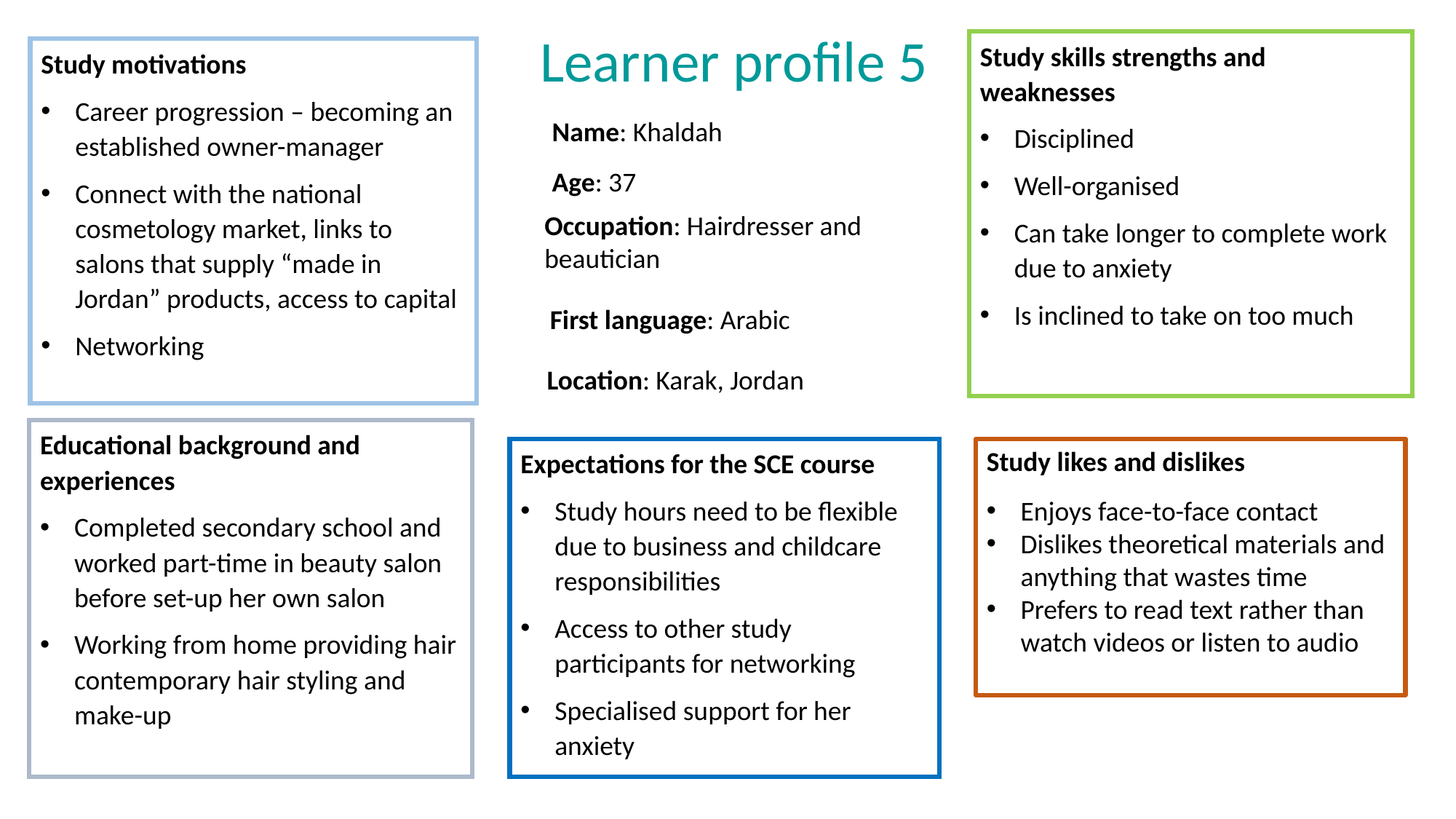

Learner profile 5
Study skills strengths and weaknesses
Disciplined
Well-organised
Can take longer to complete work due to anxiety
Is inclined to take on too much

Study motivations
Career progression – becoming an established owner-manager
Connect with the national cosmetology market, links to salons that supply “made in Jordan” products, access to capital
Networking

Name: Khaldah
Age: 37
Occupation: Hairdresser and beautician
First language: Arabic
Location: Karak, Jordan
Educational background and experiences
Completed secondary school and worked part-time in beauty salon before set-up her own salon
Working from home providing hair contemporary hair styling and make-up

Expectations for the SCE course
Study hours need to be flexible due to business and childcare responsibilities
Access to other study participants for networking
Specialised support for her anxiety

Study likes and dislikes
Enjoys face-to-face contact
Dislikes theoretical materials and anything that wastes time
Prefers to read text rather than watch videos or listen to audio